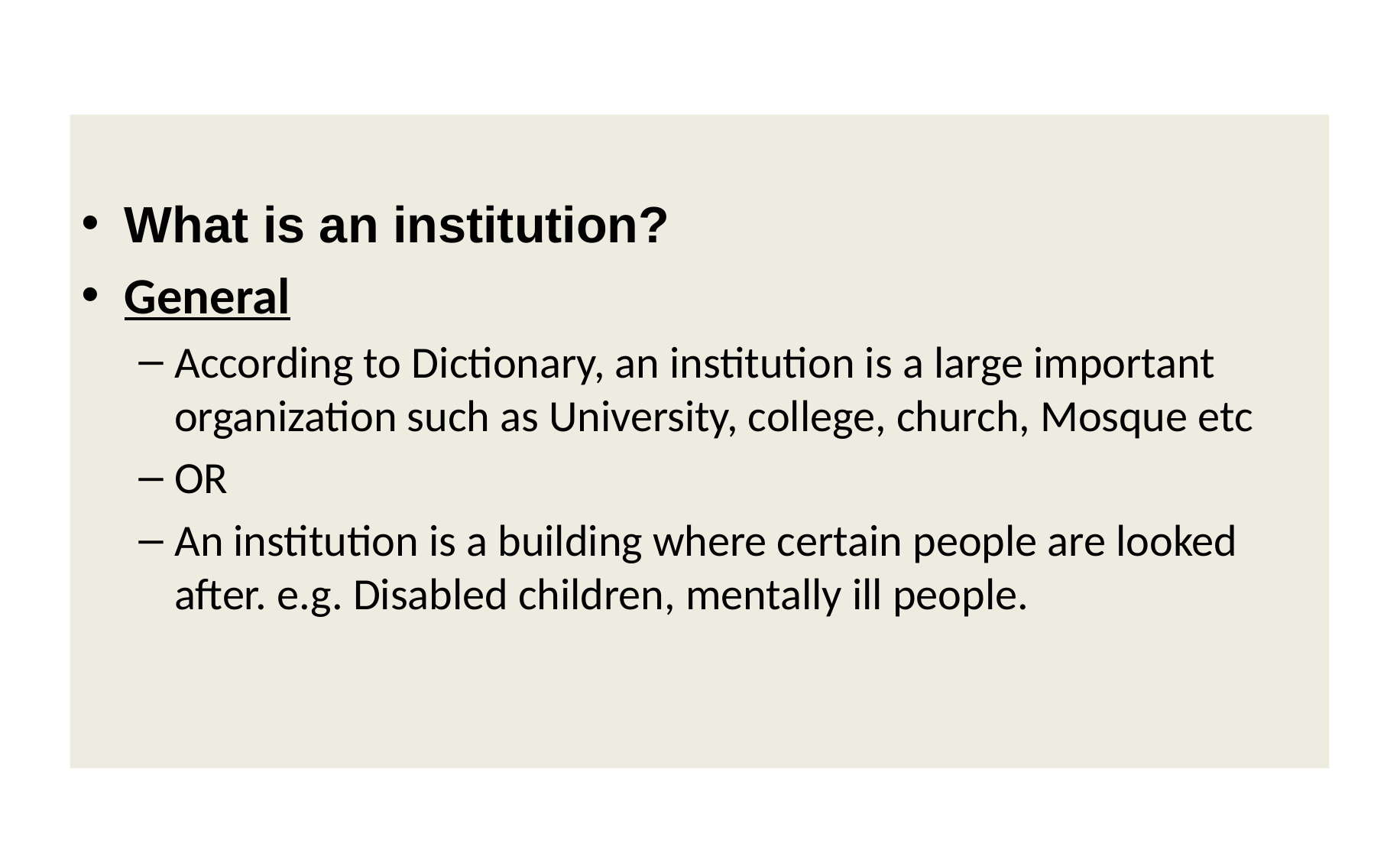

What is an institution?
General
According to Dictionary, an institution is a large important organization such as University, college, church, Mosque etc
OR
An institution is a building where certain people are looked after. e.g. Disabled children, mentally ill people.